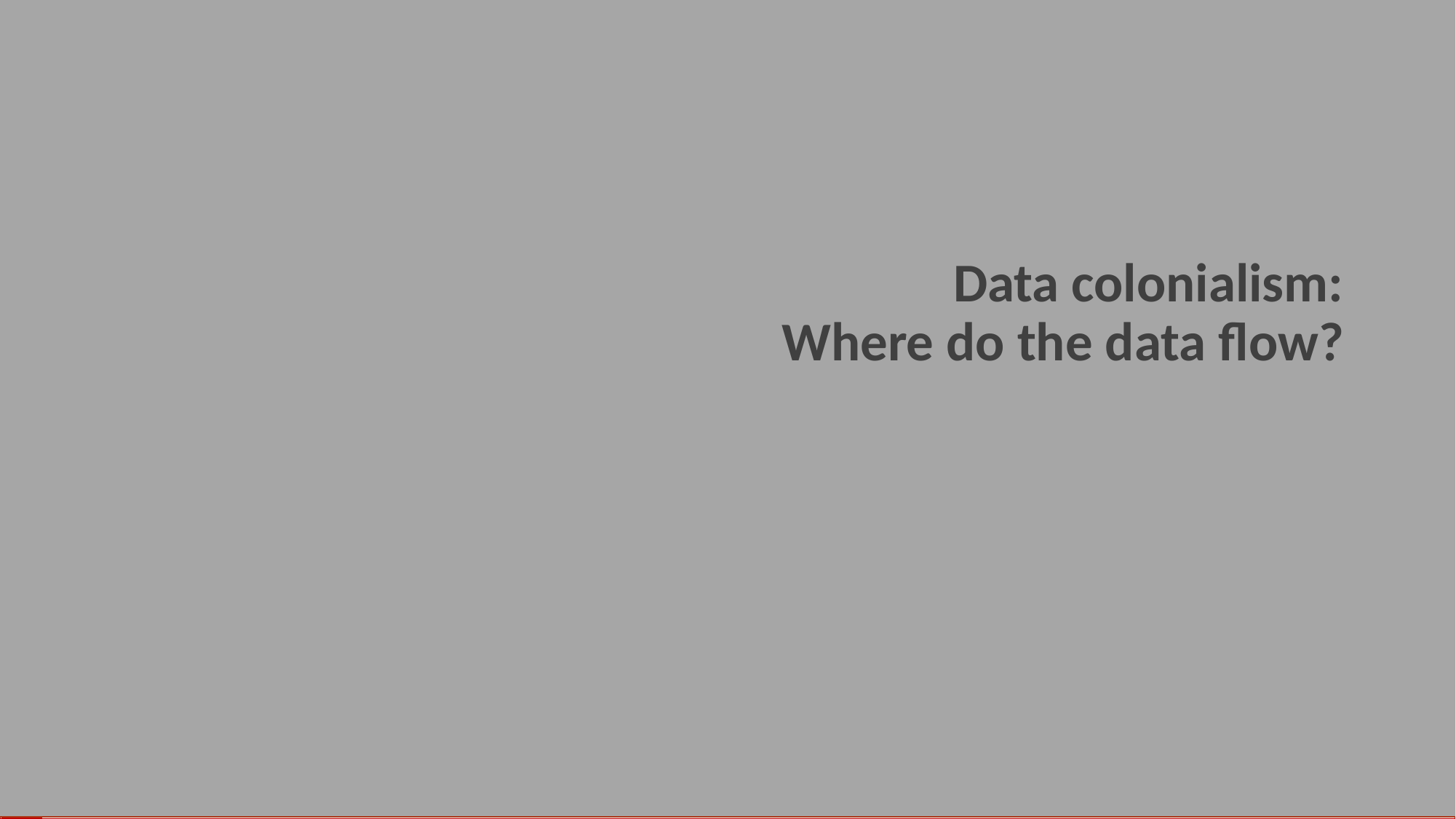

# Data colonialism: Where do the data flow?